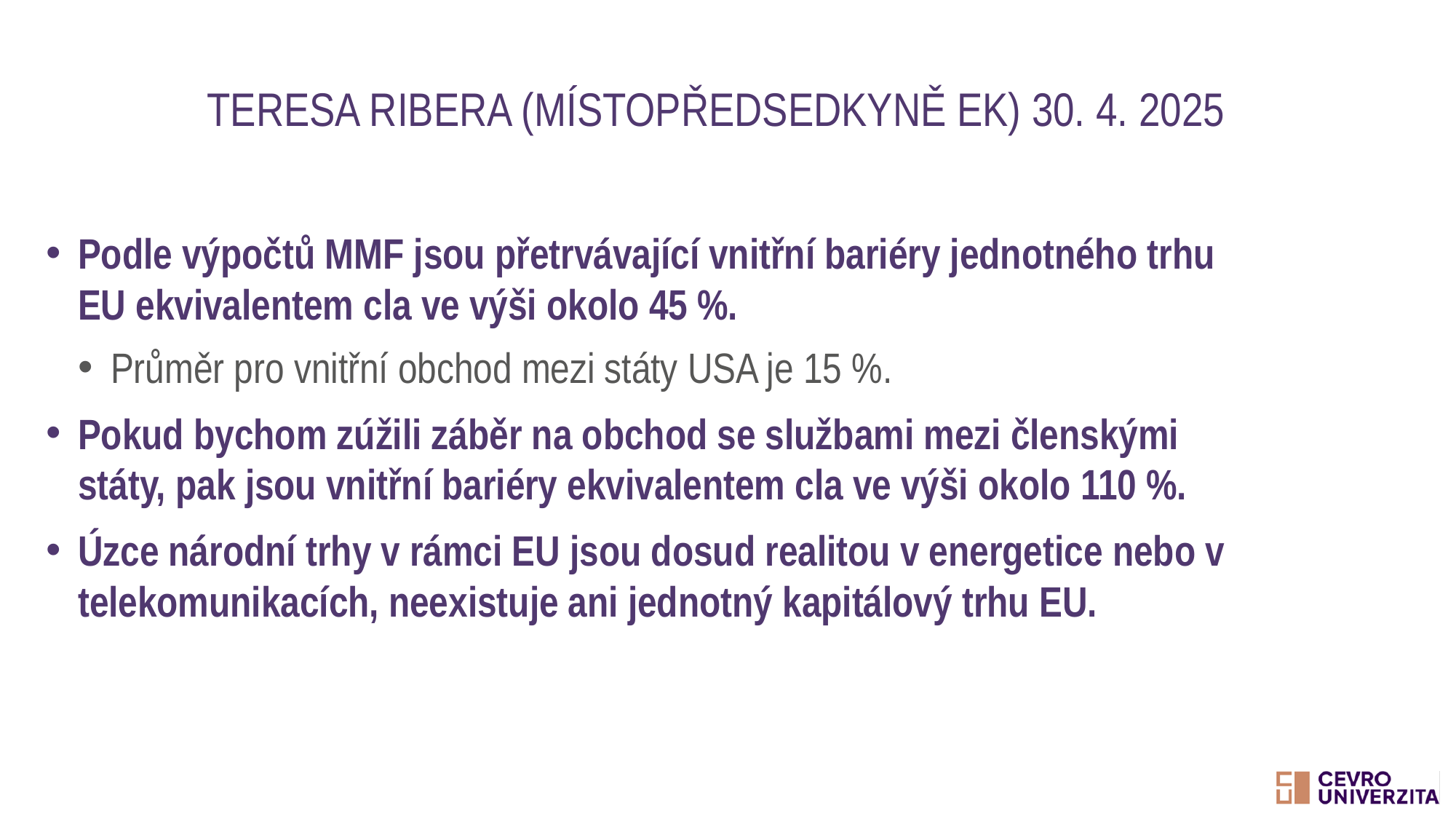

# Teresa Ribera (místopředsedkyně EK) 30. 4. 2025
Podle výpočtů MMF jsou přetrvávající vnitřní bariéry jednotného trhu EU ekvivalentem cla ve výši okolo 45 %.
Průměr pro vnitřní obchod mezi státy USA je 15 %.
Pokud bychom zúžili záběr na obchod se službami mezi členskými státy, pak jsou vnitřní bariéry ekvivalentem cla ve výši okolo 110 %.
Úzce národní trhy v rámci EU jsou dosud realitou v energetice nebo v telekomunikacích, neexistuje ani jednotný kapitálový trhu EU.